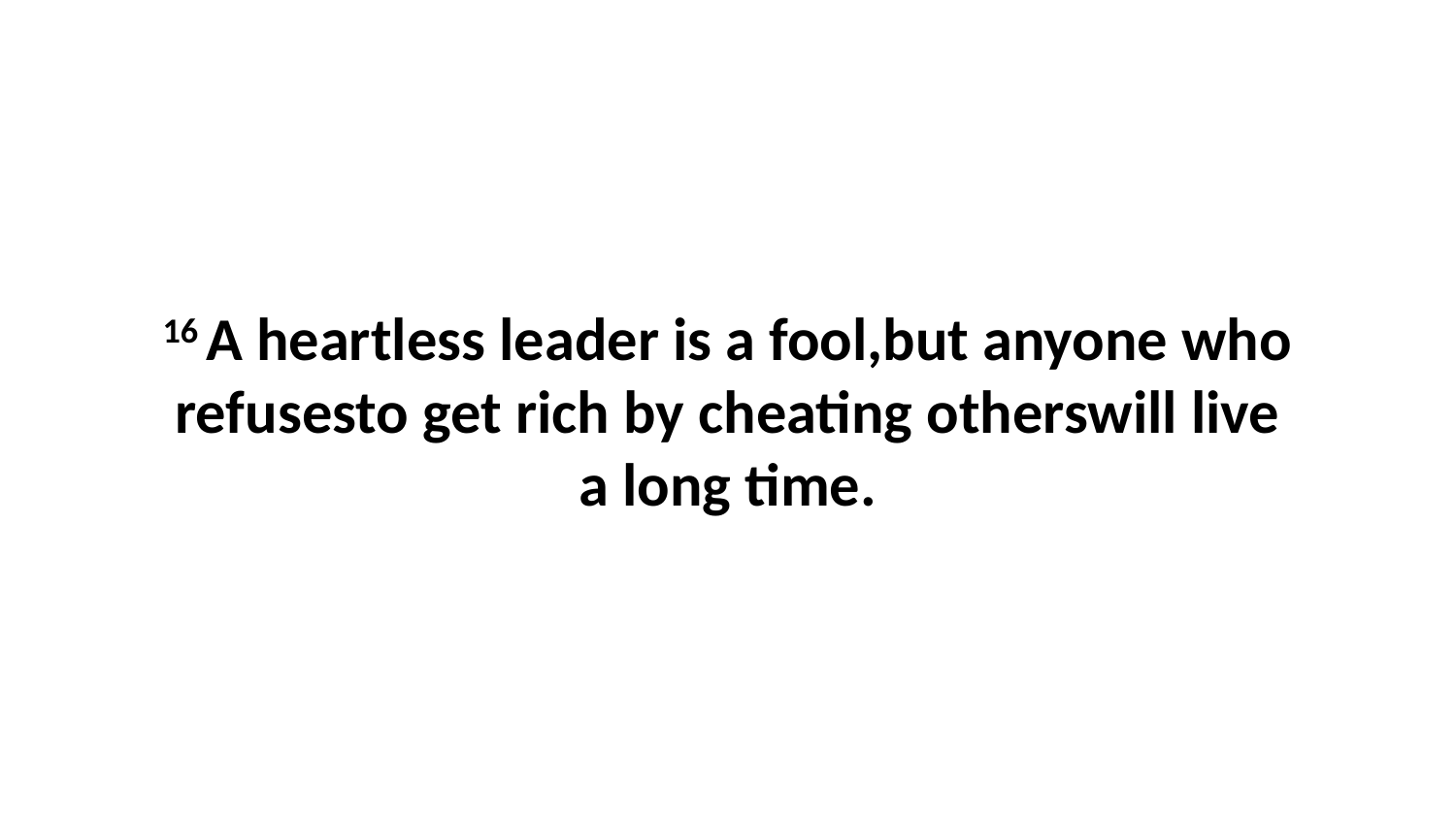

16 A heartless leader is a fool,but anyone who refusesto get rich by cheating otherswill live a long time.